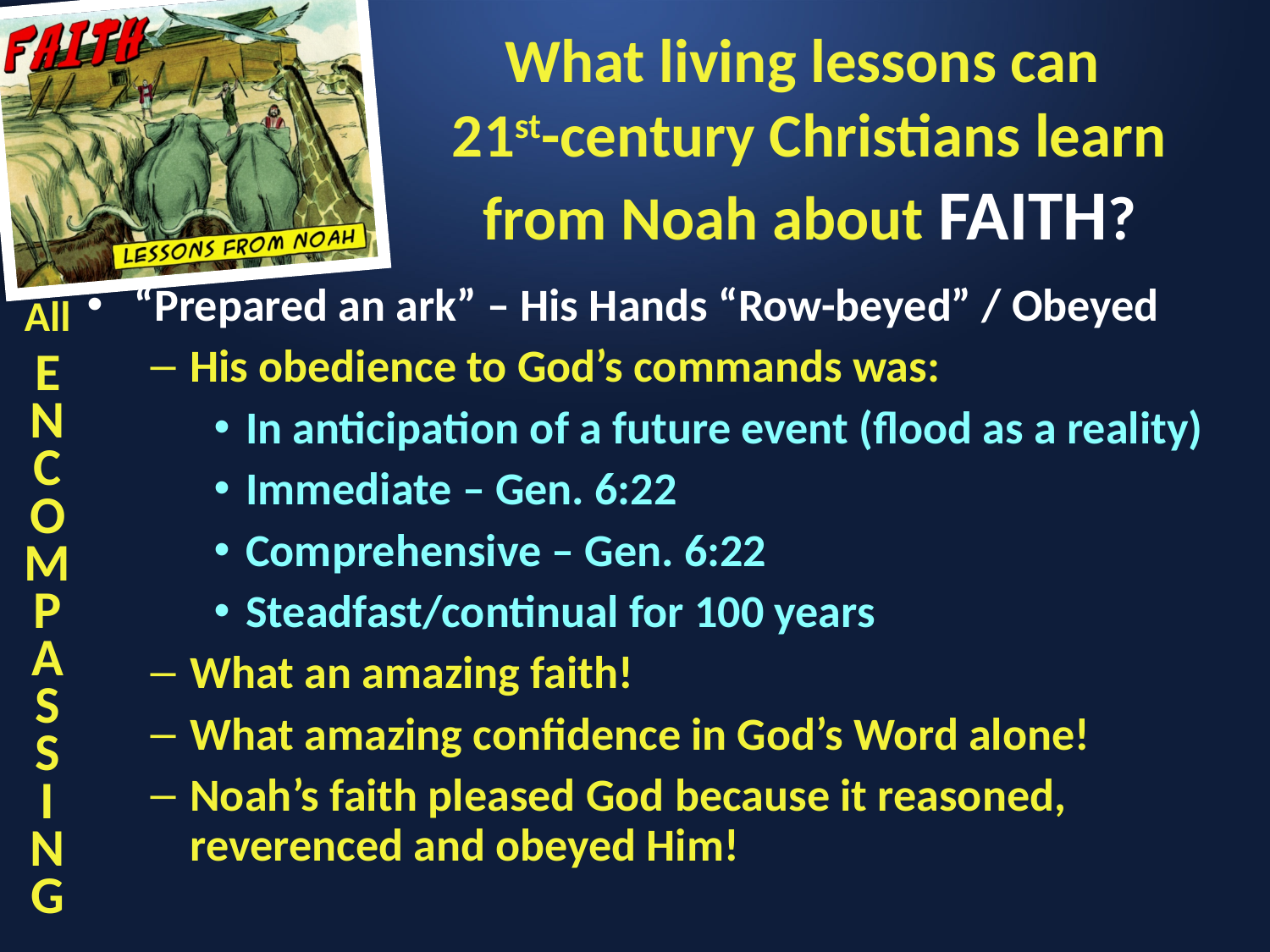

# What living lessons can 21st-century Christians learn from Noah about FAITH?
“Prepared an ark” – His Hands “Row-beyed” / Obeyed
His obedience to God’s commands was:
In anticipation of a future event (flood as a reality)
Immediate – Gen. 6:22
Comprehensive – Gen. 6:22
Steadfast/continual for 100 years
What an amazing faith!
What amazing confidence in God’s Word alone!
Noah’s faith pleased God because it reasoned, reverenced and obeyed Him!
All
E
N
C
O
M
P
A
S
S
I
N
G